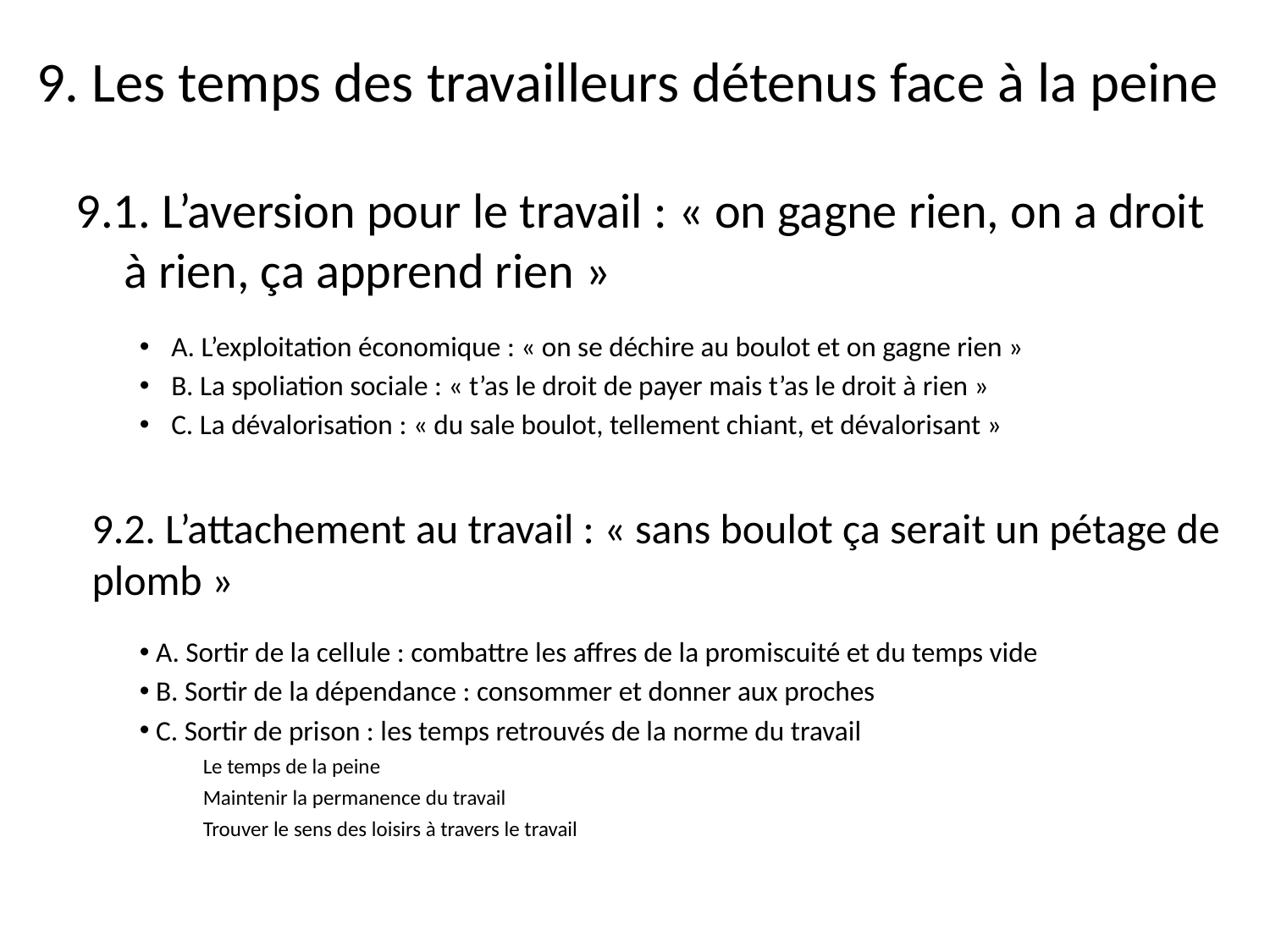

# 9. Les temps des travailleurs détenus face à la peine
9.1. L’aversion pour le travail : « on gagne rien, on a droit à rien, ça apprend rien »
A. L’exploitation économique : « on se déchire au boulot et on gagne rien »
B. La spoliation sociale : « t’as le droit de payer mais t’as le droit à rien »
C. La dévalorisation : « du sale boulot, tellement chiant, et dévalorisant »

9.2. L’attachement au travail : « sans boulot ça serait un pétage de plomb »
 A. Sortir de la cellule : combattre les affres de la promiscuité et du temps vide
 B. Sortir de la dépendance : consommer et donner aux proches
 C. Sortir de prison : les temps retrouvés de la norme du travail
Le temps de la peine
Maintenir la permanence du travail
Trouver le sens des loisirs à travers le travail